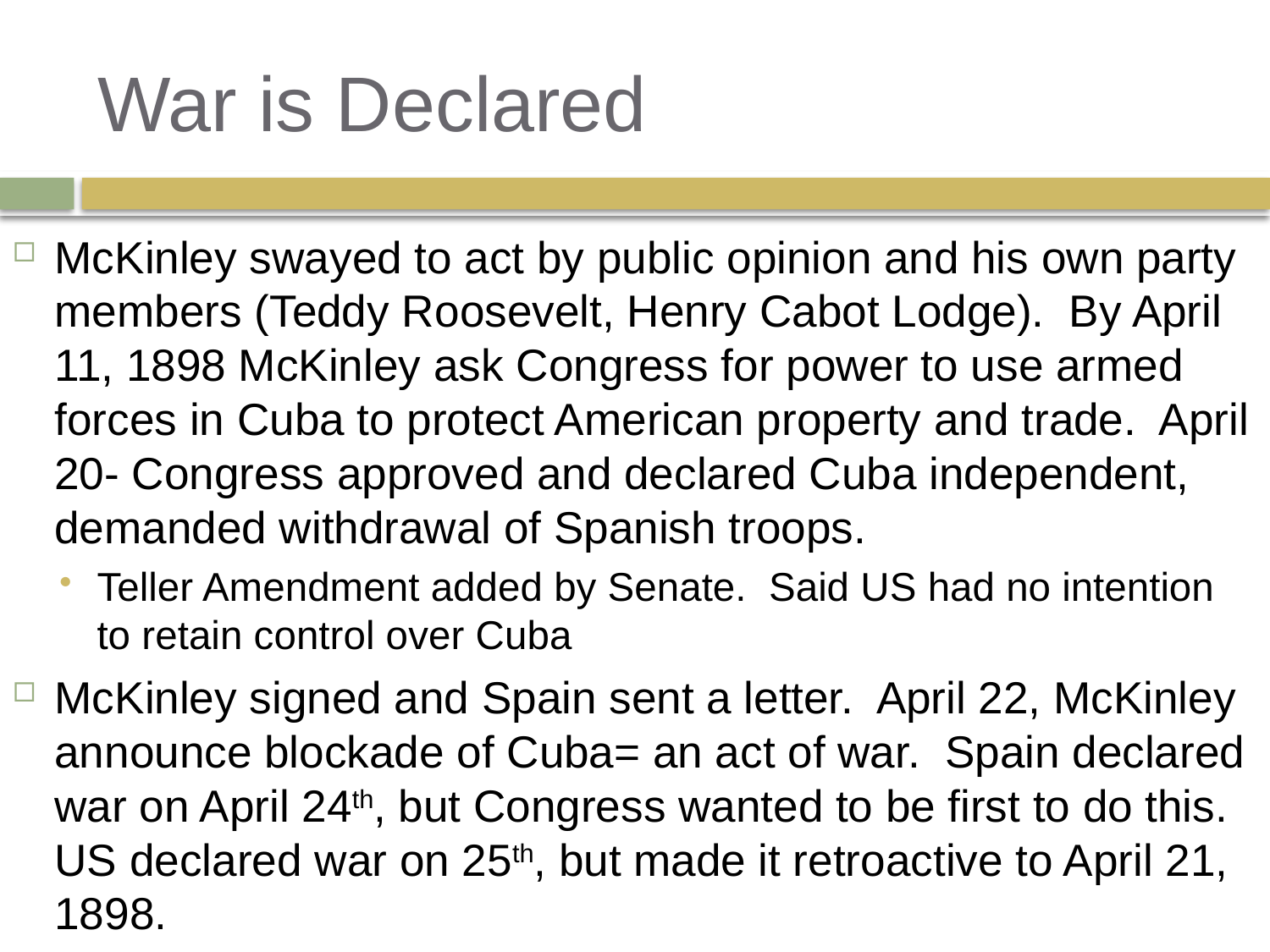

# War is Declared
McKinley swayed to act by public opinion and his own party members (Teddy Roosevelt, Henry Cabot Lodge).  By April 11, 1898 McKinley ask Congress for power to use armed forces in Cuba to protect American property and trade.  April 20- Congress approved and declared Cuba independent,  demanded withdrawal of Spanish troops.
Teller Amendment added by Senate.  Said US had no intention to retain control over Cuba
McKinley signed and Spain sent a letter.  April 22, McKinley announce blockade of Cuba= an act of war.  Spain declared war on April 24th, but Congress wanted to be first to do this.  US declared war on 25th, but made it retroactive to April 21, 1898.